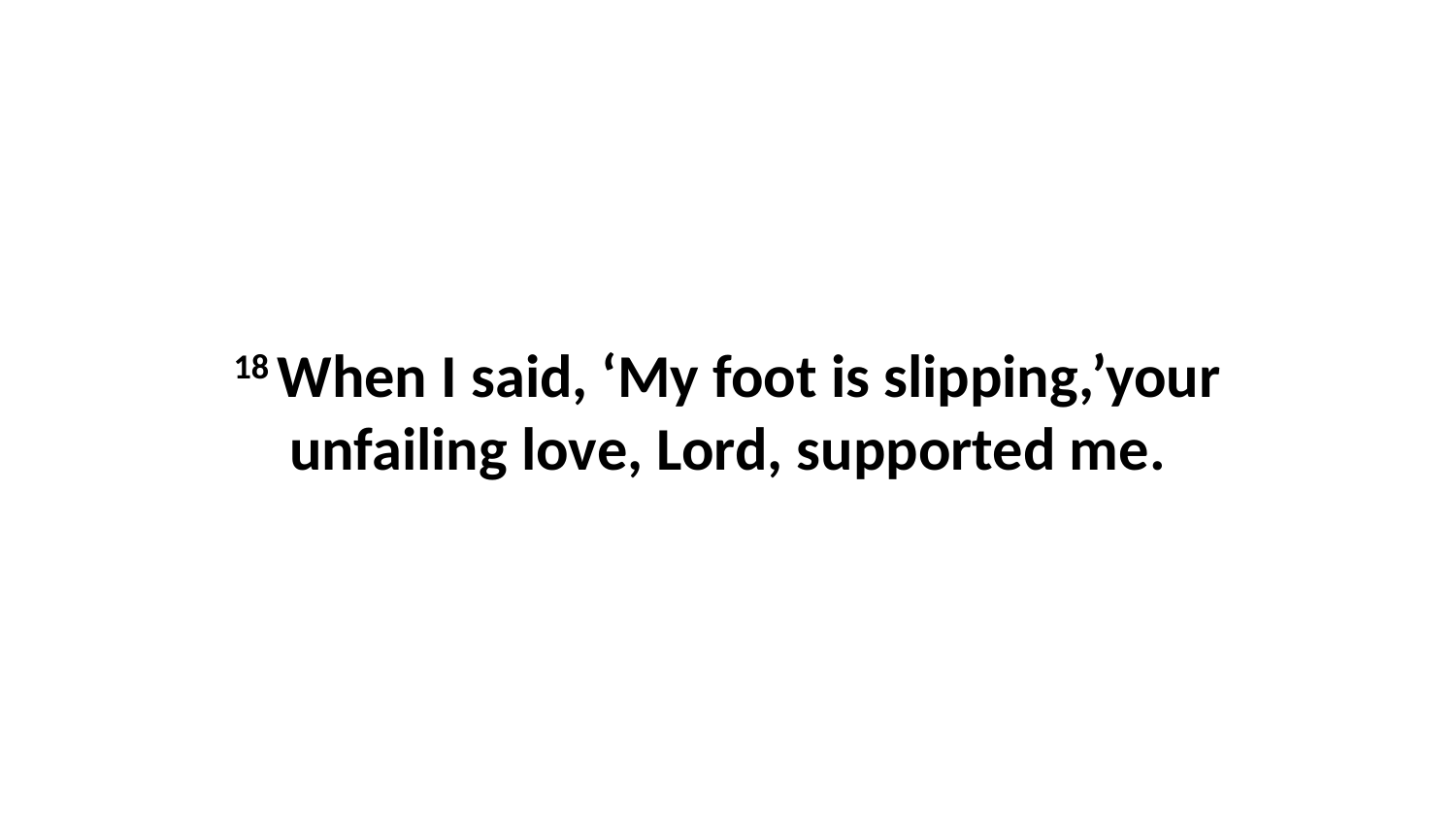

18 When I said, ‘My foot is slipping,’your unfailing love, Lord, supported me.